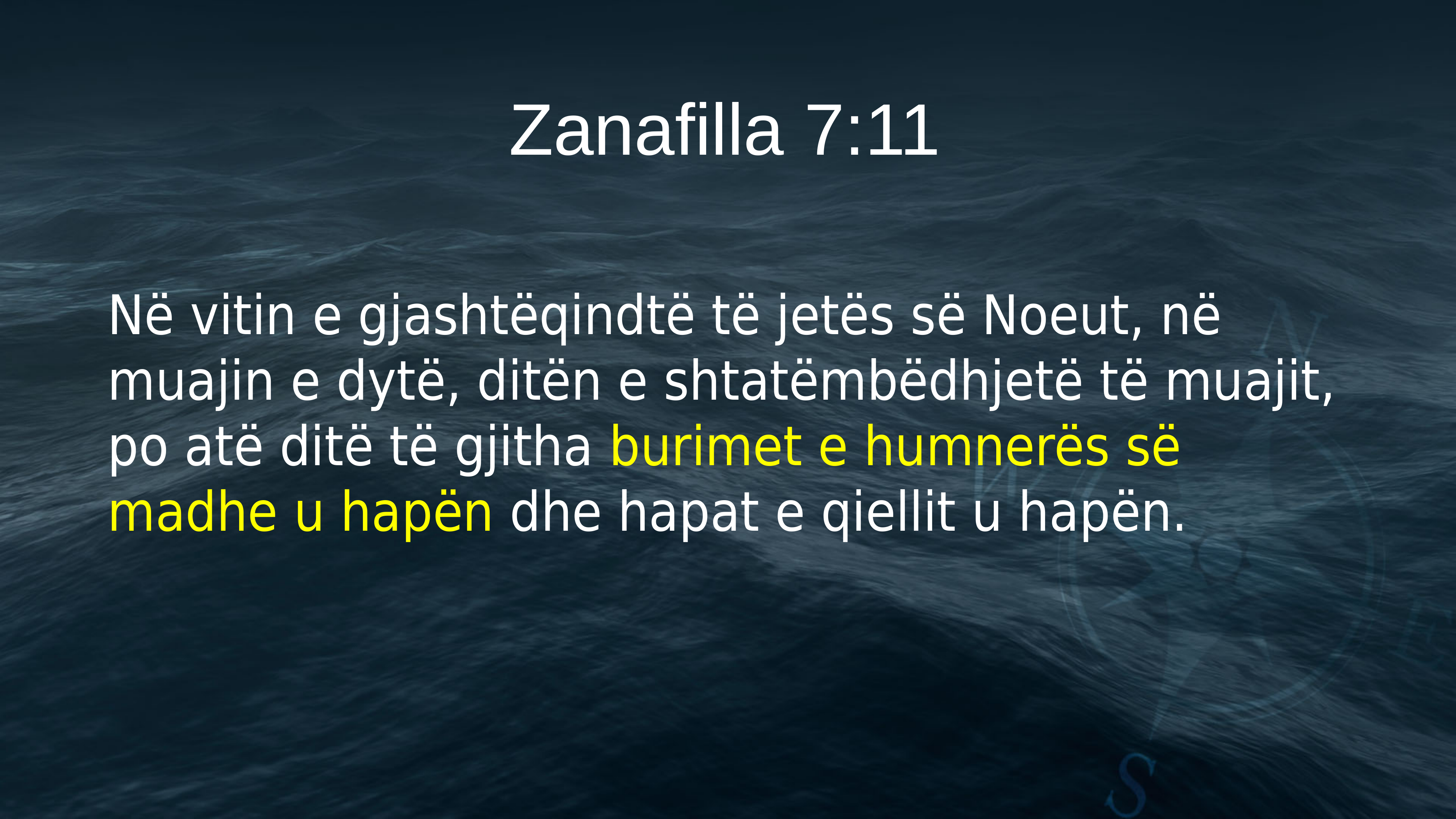

# Zanafilla 7:11
Në vitin e gjashtëqindtë të jetës së Noeut, në muajin e dytë, ditën e shtatëmbëdhjetë të muajit, po atë ditë të gjitha burimet e humnerës së madhe u hapën dhe hapat e qiellit u hapën.